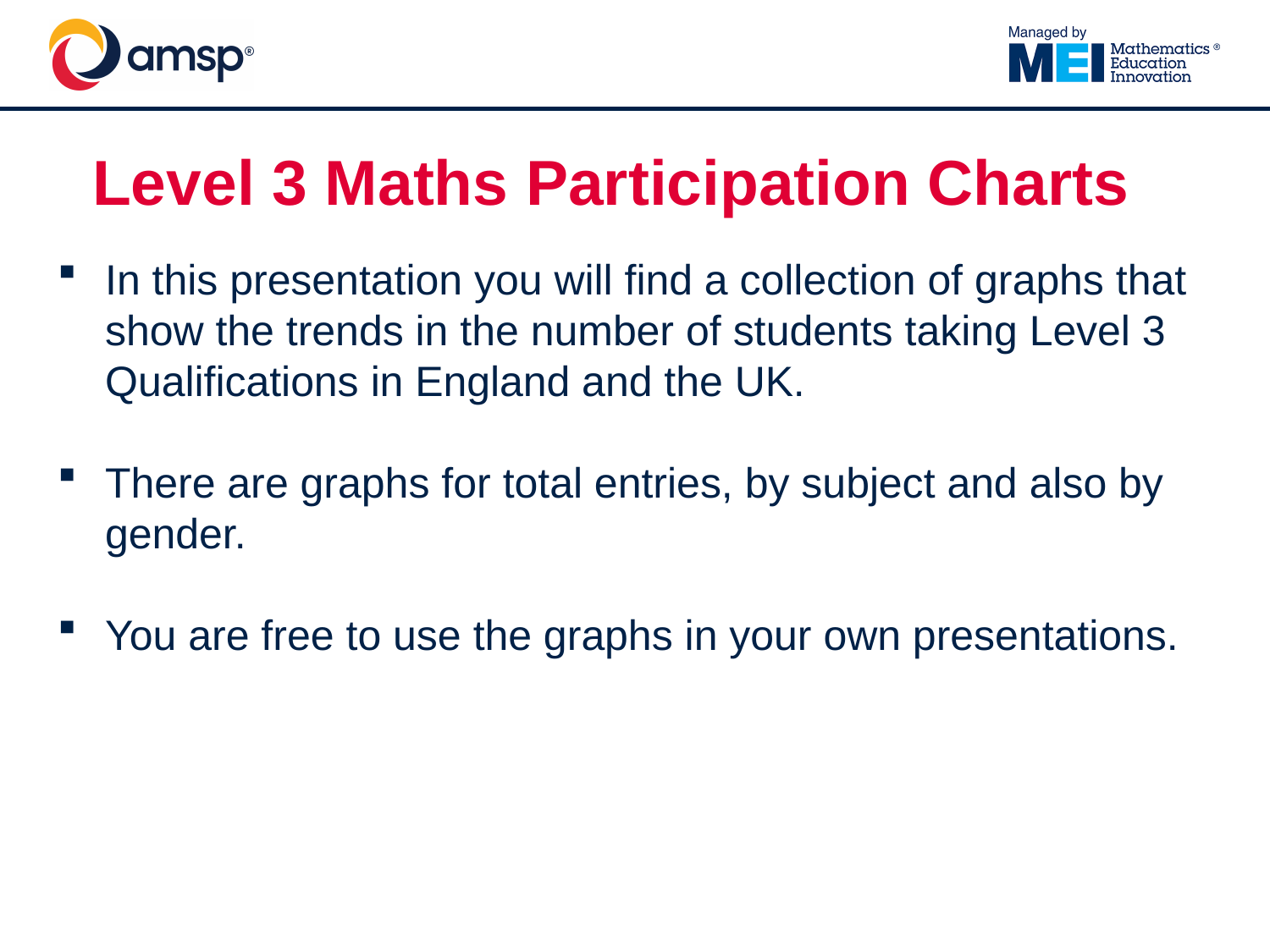

Level 3 Maths Participation Charts
In this presentation you will find a collection of graphs that show the trends in the number of students taking Level 3 Qualifications in England and the UK.

There are graphs for total entries, by subject and also by gender.

You are free to use the graphs in your own presentations.